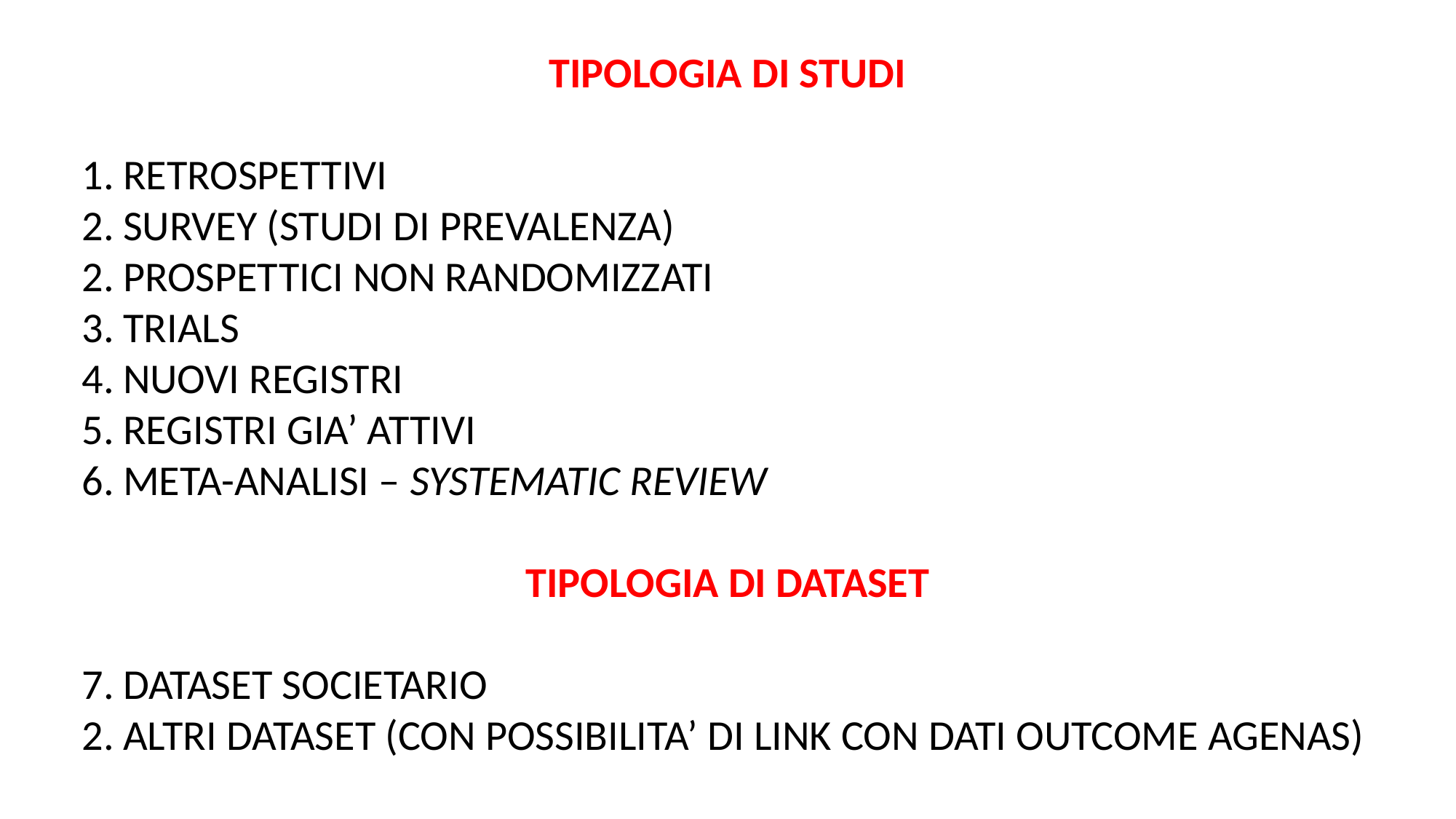

TIPOLOGIA DI STUDI

RETROSPETTIVI
SURVEY (STUDI DI PREVALENZA)
PROSPETTICI NON RANDOMIZZATI
TRIALS
NUOVI REGISTRI
REGISTRI GIA’ ATTIVI
META-ANALISI – SYSTEMATIC REVIEW

TIPOLOGIA DI DATASET

DATASET SOCIETARIO
ALTRI DATASET (CON POSSIBILITA’ DI LINK CON DATI OUTCOME AGENAS)